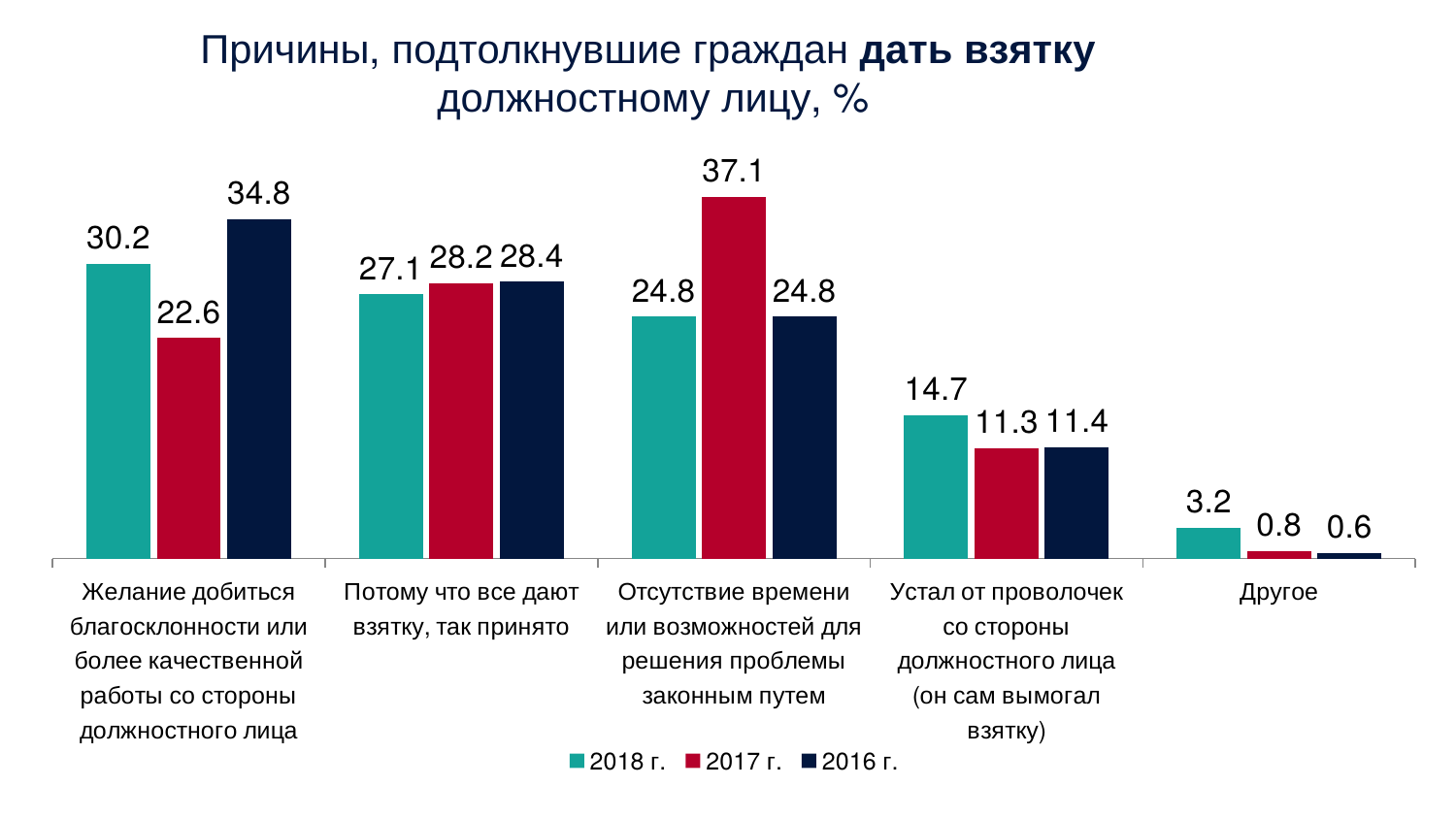

Причины, подтолкнувшие граждан дать взятку
должностному лицу, %

### Chart

| Category | 2018 г. | 2017 г. | 2016 г. |
|---|---|---|---|
| Желание добиться благосклонности или более качественной работы со стороны должностного лица | 30.2 | 22.6 | 34.8 |
| Потому что все дают взятку, так принято | 27.1 | 28.2 | 28.4 |
| Отсутствие времени или возможностей для решения проблемы законным путем | 24.8 | 37.1 | 24.8 |
| Устал от проволочек со стороны должностного лица (он сам вымогал взятку) | 14.7 | 11.3 | 11.4 |
| Другое | 3.2 | 0.8 | 0.6 |